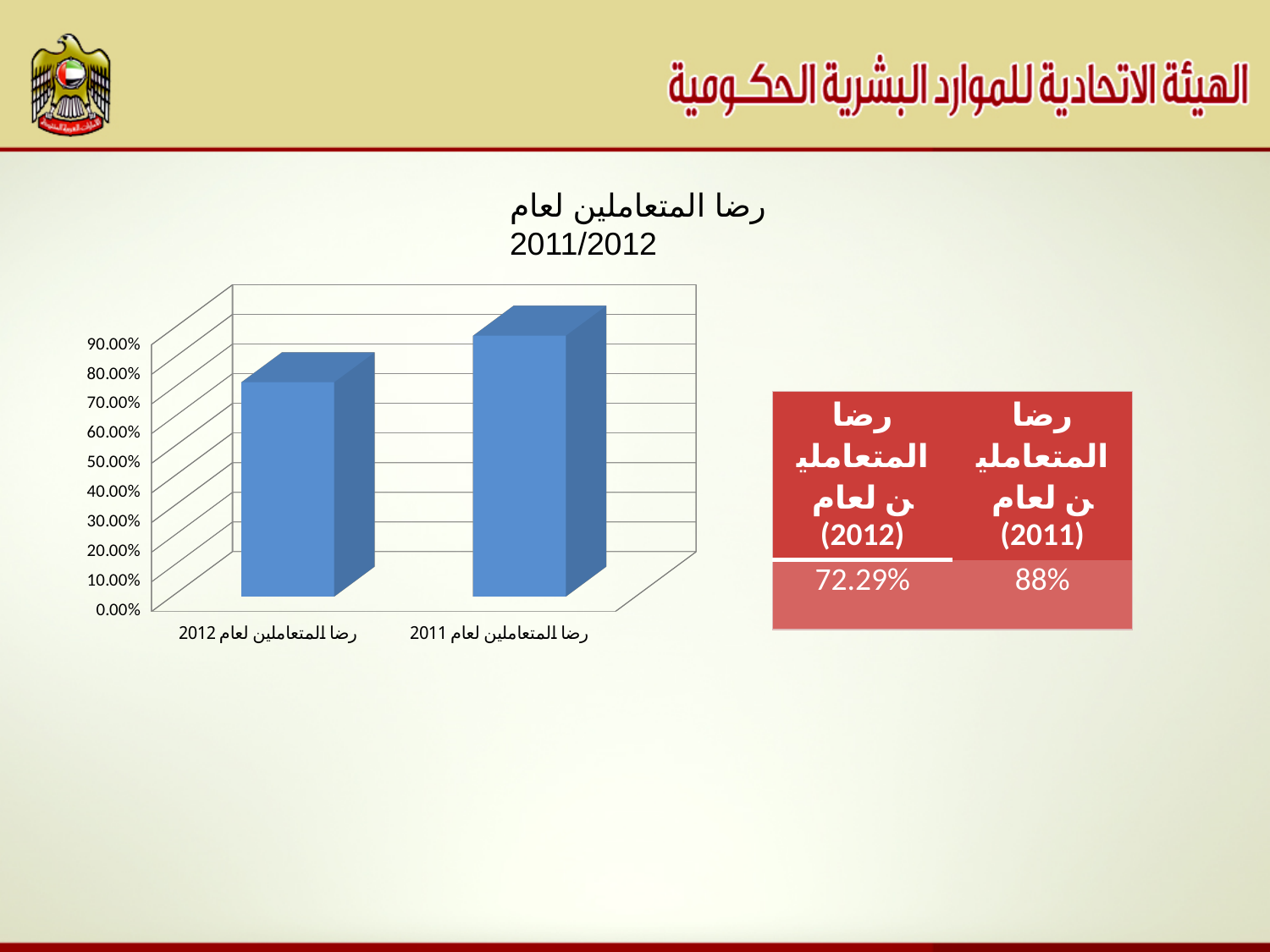

رضا المتعاملين لعام 2011/2012

[unsupported chart]

| رضا المتعاملين لعام (2012) | رضا المتعاملين لعام (2011) |
| --- | --- |
| 72.29% | 88% |